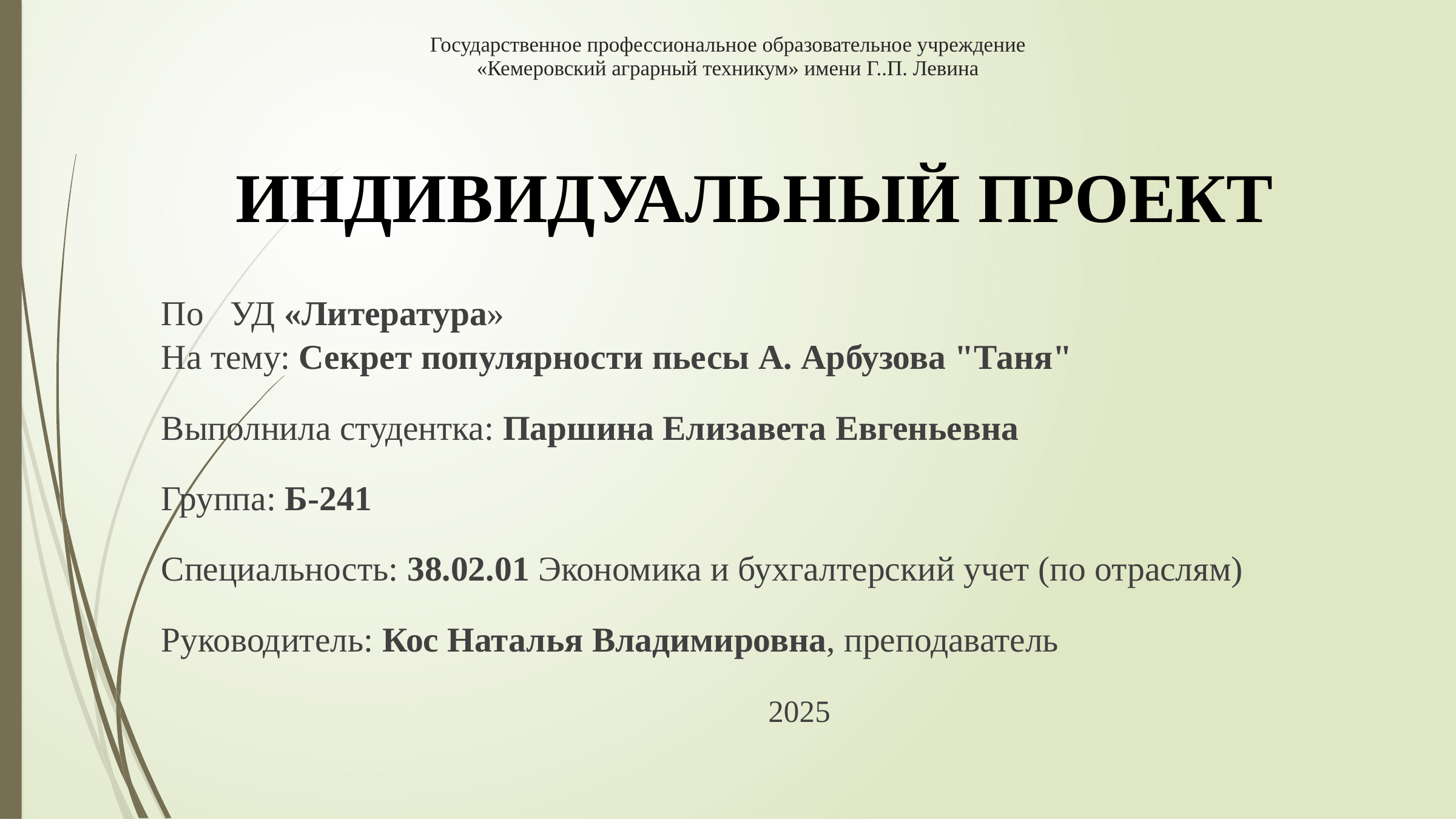

# Государственное профессиональное образовательное учреждение «Кемеровский аграрный техникум» имени Г..П. Левина

ИНДИВИДУАЛЬНЫЙ ПРОЕКТ

По   УД «Литература»
На тему: Секрет популярности пьесы А. Арбузова "Таня"
Выполнила студентка: Паршина Елизавета Евгеньевна
Группа: Б-241
Специальность: 38.02.01 Экономика и бухгалтерский учет (по отраслям)
Руководитель: Кос Наталья Владимировна, преподаватель
                                                                     2025